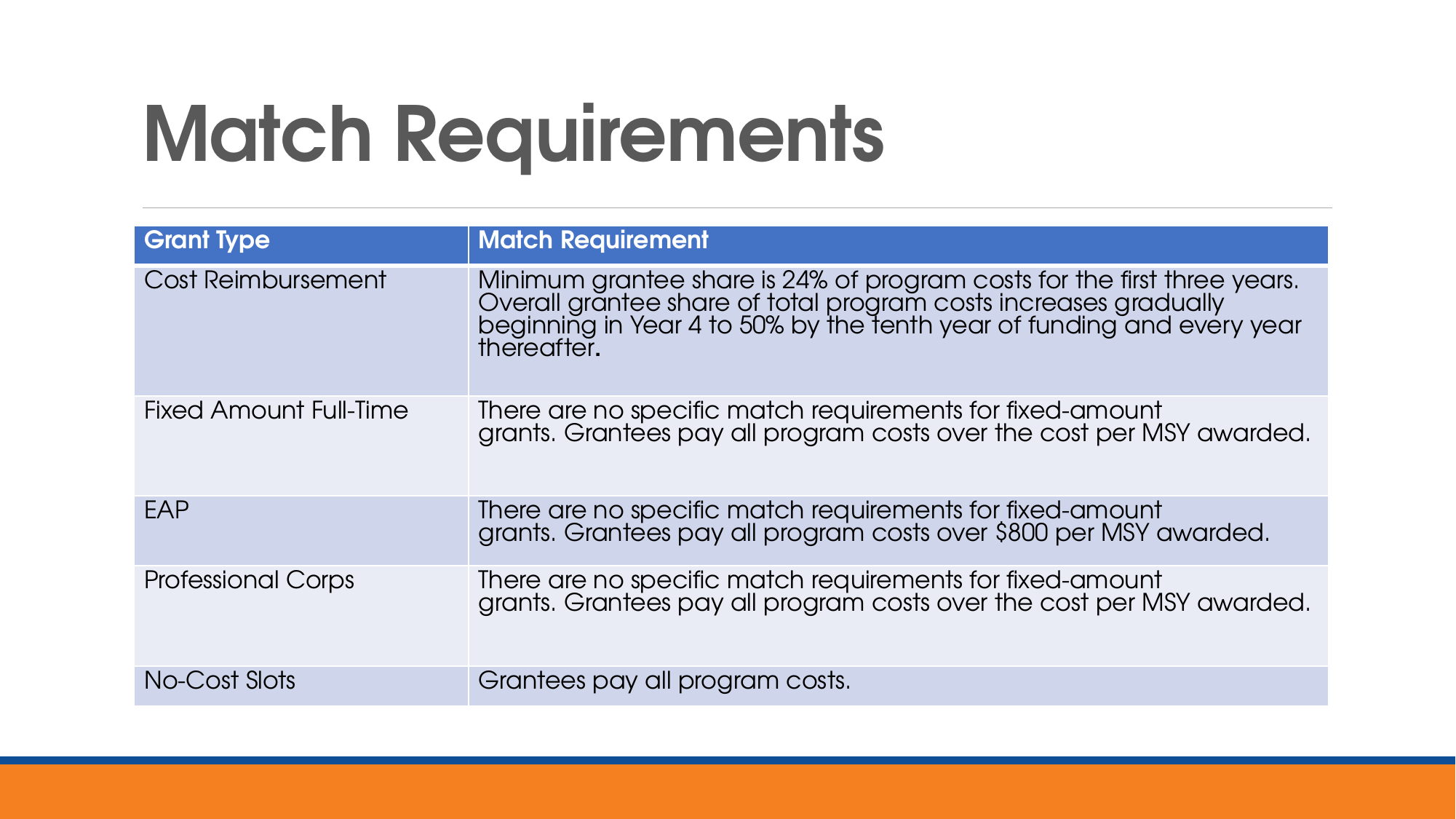

# Match Requirements
| Grant Type​ | Match Requirement​ |
| --- | --- |
| Cost Reimbursement​ | Minimum grantee share is 24% of program costs for the first three years. Overall grantee share of total program costs increases gradually beginning in Year 4 to 50% by the tenth year of funding and every year thereafter.​ |
| Fixed Amount Full-Time​ | There are no specific match requirements for fixed-amount grants. Grantees pay all program costs over the cost per MSY awarded.​ |
| EAP​ | There are no specific match requirements for fixed-amount grants. Grantees pay all program costs over $800 per MSY awarded.​ |
| Professional Corps​ | There are no specific match requirements for fixed-amount grants. Grantees pay all program costs over the cost per MSY awarded.​ |
| No-Cost Slots​ | Grantees pay all program costs.​ |